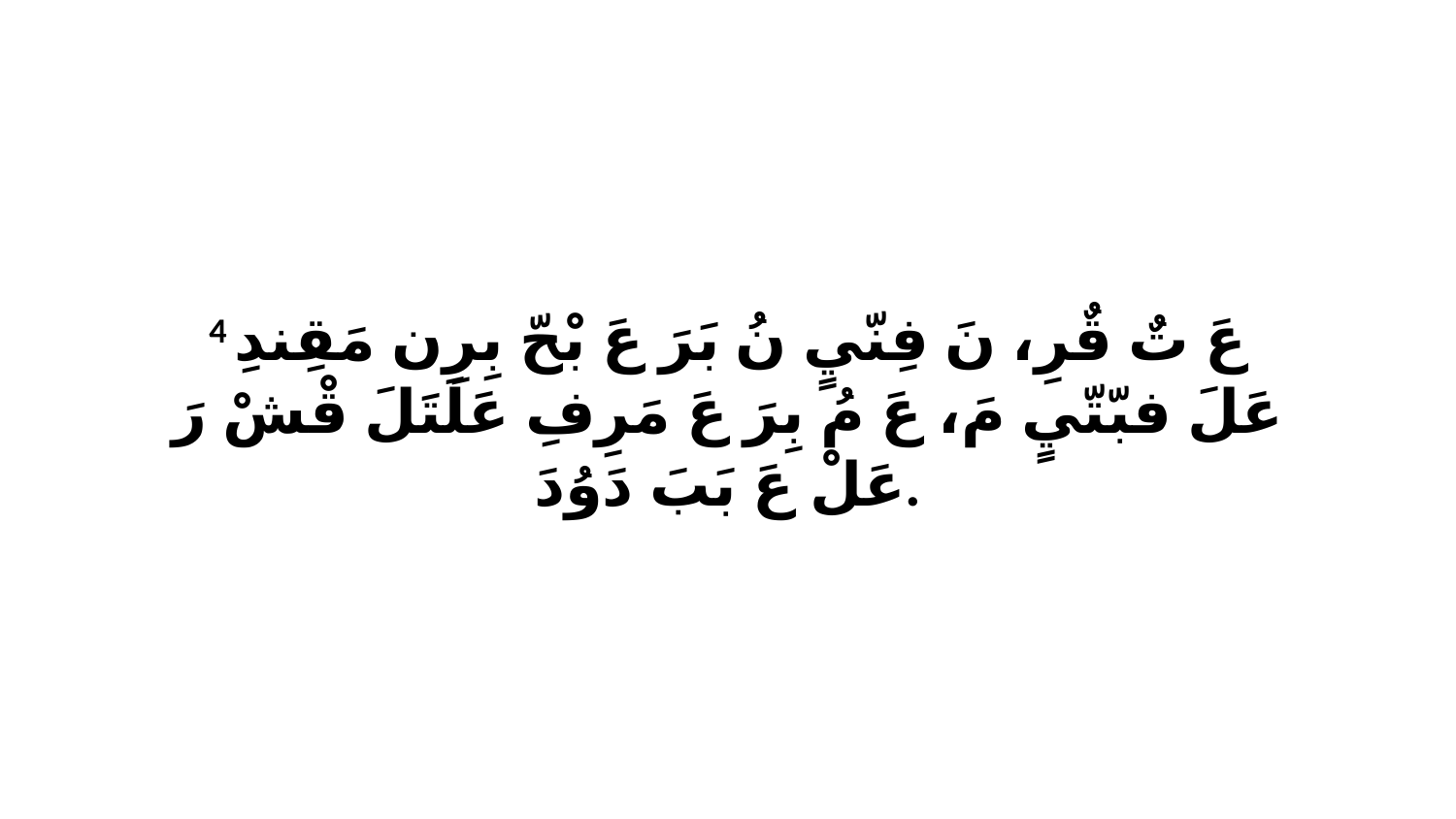

4 عَ تٌ قٌرِ، نَ فِنّيٍ نُ بَرَ عَ بْحّ بِرِن مَقِندِ عَلَ فبّتّيٍ مَ، عَ مُ بِرَ عَ مَرِفِ عَلَتَلَ قْشْ رَ عَلْ عَ بَبَ دَوُدَ.